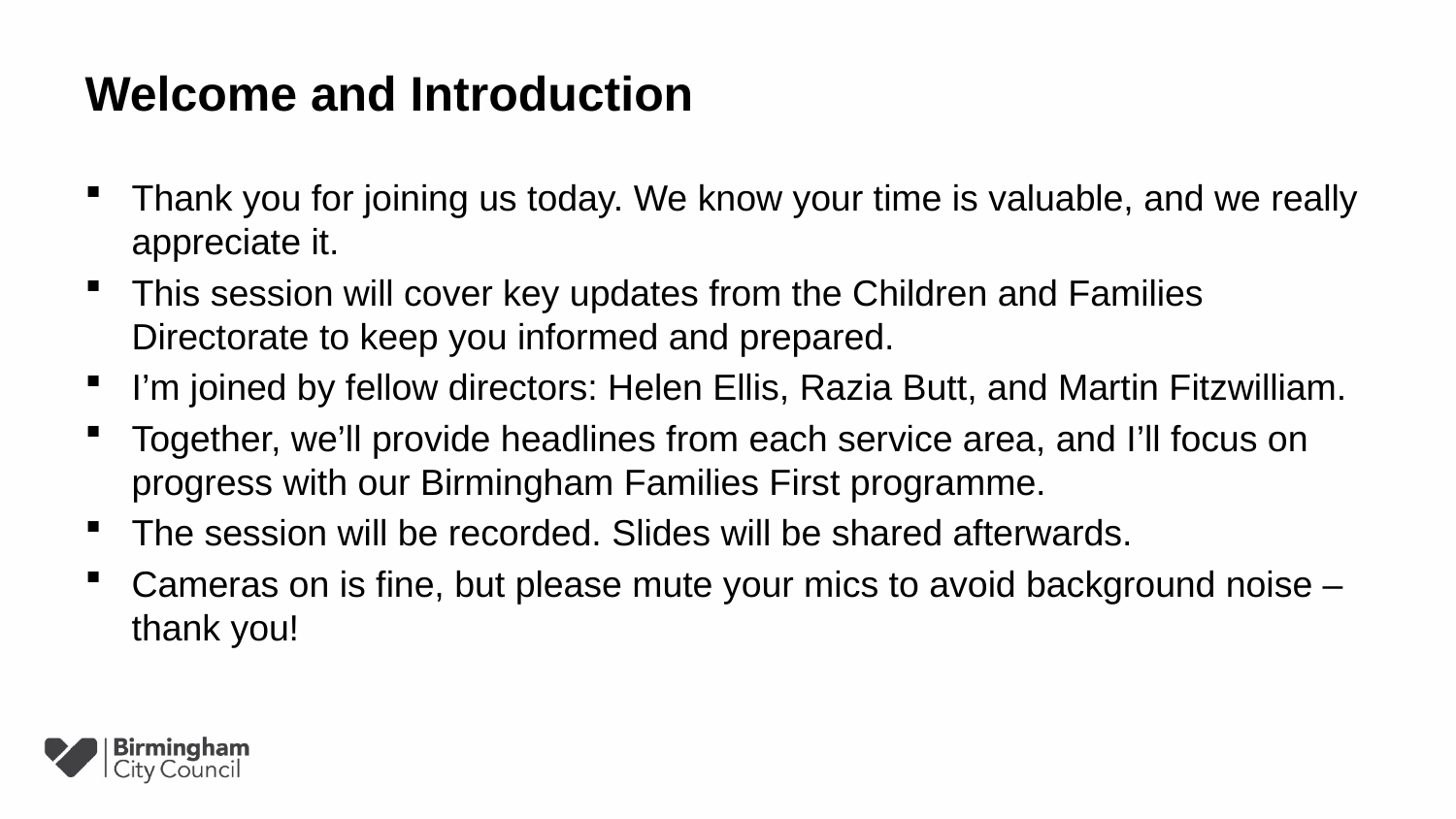

# Welcome and Introduction
Thank you for joining us today. We know your time is valuable, and we really appreciate it.
This session will cover key updates from the Children and Families Directorate to keep you informed and prepared.
I’m joined by fellow directors: Helen Ellis, Razia Butt, and Martin Fitzwilliam.
Together, we’ll provide headlines from each service area, and I’ll focus on progress with our Birmingham Families First programme.
The session will be recorded. Slides will be shared afterwards.
Cameras on is fine, but please mute your mics to avoid background noise – thank you!